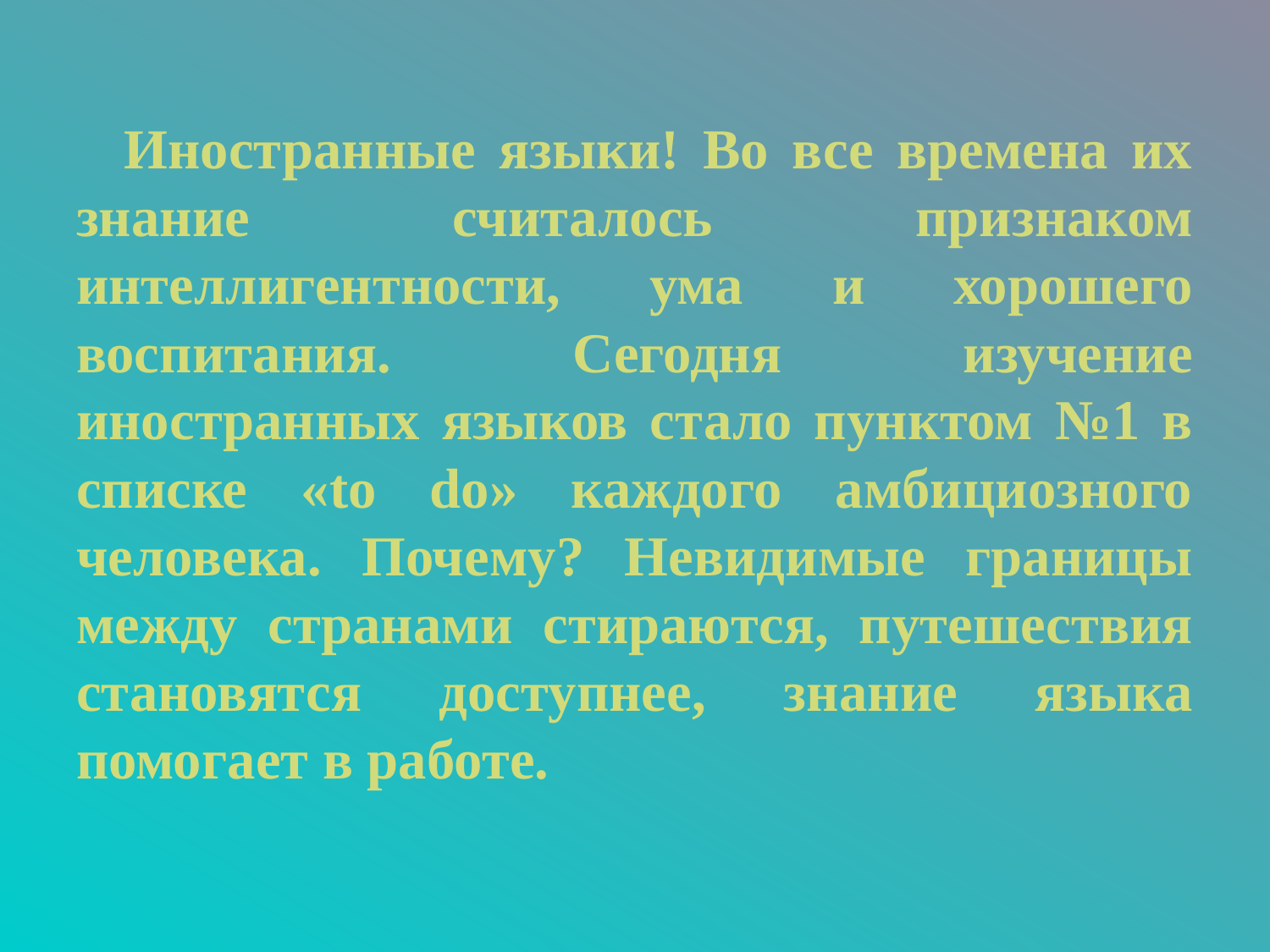

Иностранные языки! Во все времена их знание считалось признаком интеллигентности, ума и хорошего воспитания. Сегодня изучение иностранных языков стало пунктом №1 в списке «to do» каждого амбициозного человека. Почему? Невидимые границы между странами стираются, путешествия становятся доступнее, знание языка помогает в работе.